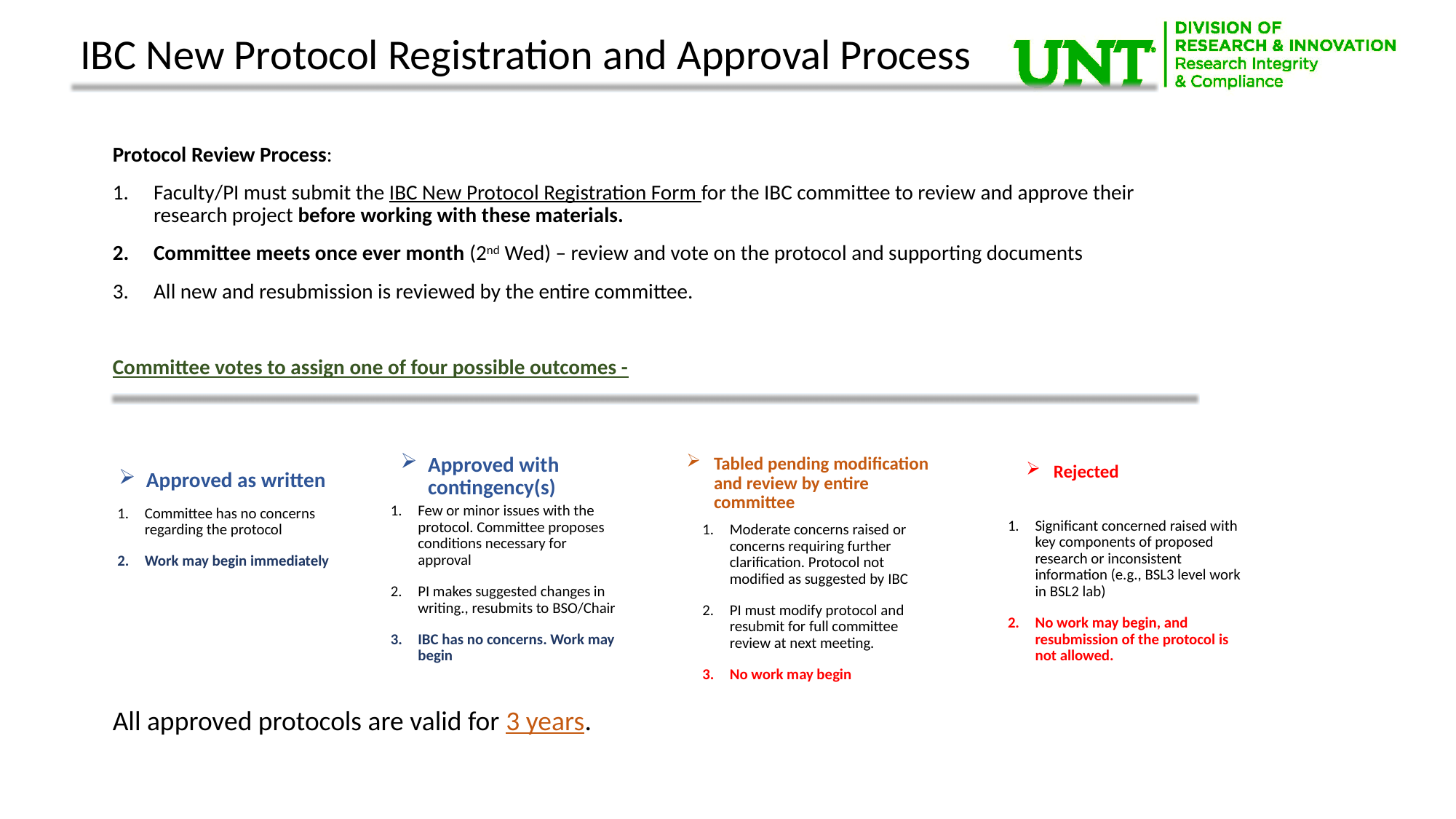

IBC New Protocol Registration and Approval Process

Protocol Review Process:
Faculty/PI must submit the IBC New Protocol Registration Form for the IBC committee to review and approve their research project before working with these materials.
Committee meets once ever month (2nd Wed) – review and vote on the protocol and supporting documents
All new and resubmission is reviewed by the entire committee.

Committee votes to assign one of four possible outcomes -

Approved with contingency(s)
Tabled pending modification and review by entire committee
Rejected
Approved as written
Few or minor issues with the protocol. Committee proposes conditions necessary for approval
PI makes suggested changes in writing., resubmits to BSO/Chair
IBC has no concerns. Work may begin

Committee has no concerns regarding the protocol
Work may begin immediately
Significant concerned raised with key components of proposed research or inconsistent information (e.g., BSL3 level work in BSL2 lab)
No work may begin, and resubmission of the protocol is not allowed.
Moderate concerns raised or concerns requiring further clarification. Protocol not modified as suggested by IBC
PI must modify protocol and resubmit for full committee review at next meeting.
No work may begin

All approved protocols are valid for 3 years.